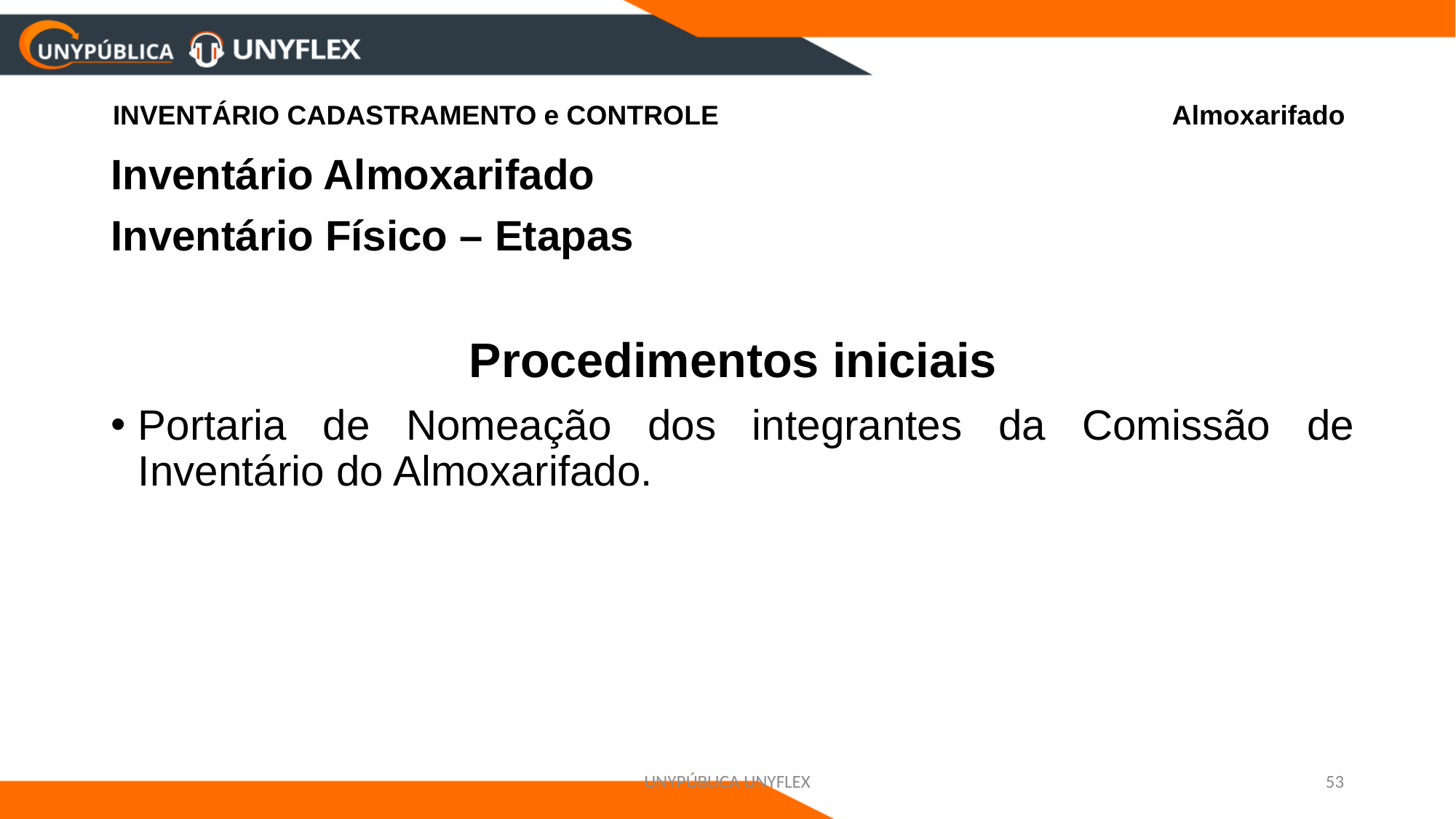

# INVENTÁRIO CADASTRAMENTO e CONTROLE                                                             Almoxarifado
Inventário Almoxarifado
Inventário Físico – Etapas

Procedimentos iniciais
Portaria de Nomeação dos integrantes da Comissão de Inventário do Almoxarifado.

UNYPÚBLICA UNYFLEX
53